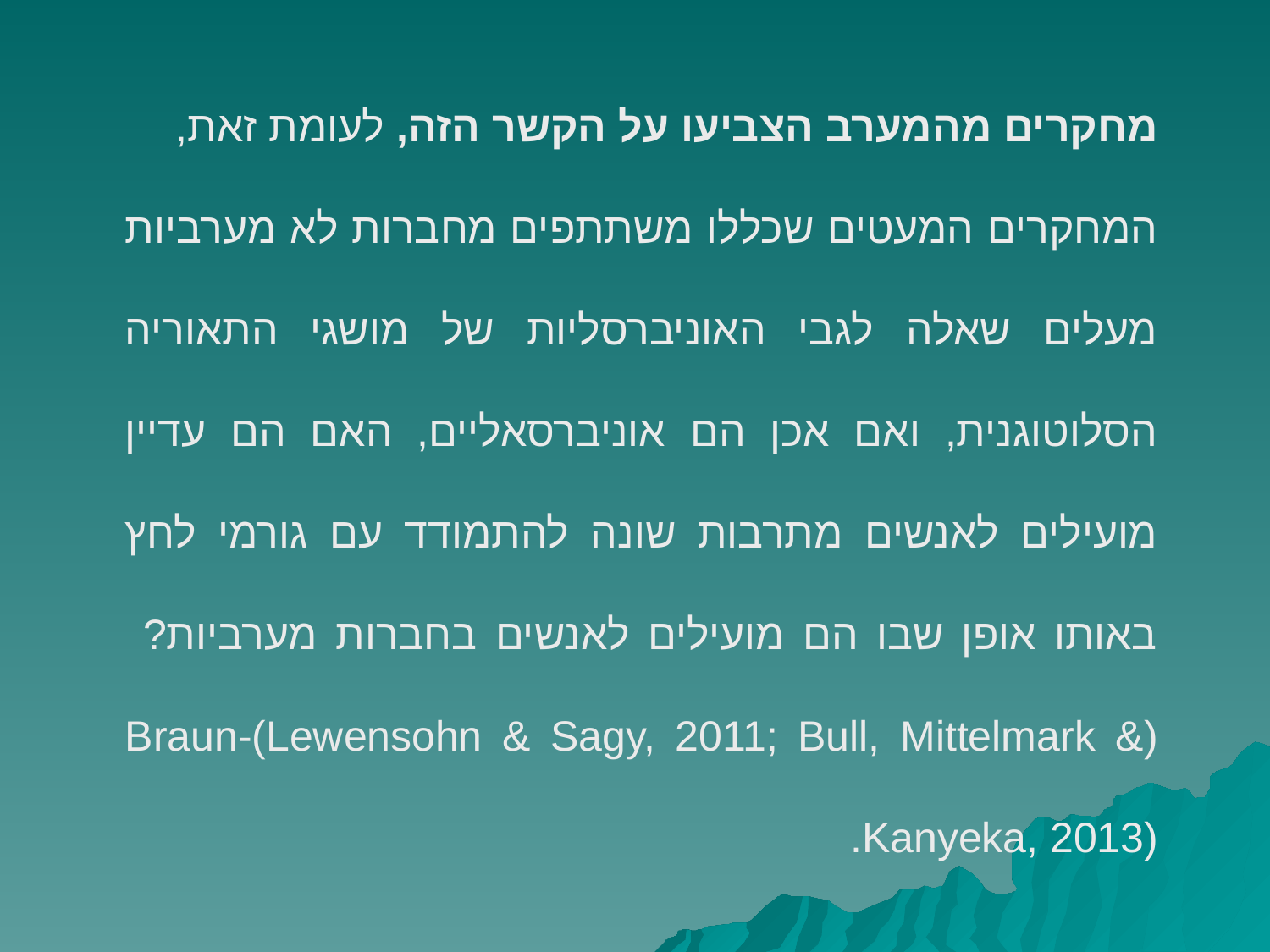

#
מחקרים מהמערב הצביעו על הקשר הזה, לעומת זאת,
המחקרים המעטים שכללו משתתפים מחברות לא מערביות מעלים שאלה לגבי האוניברסליות של מושגי התאוריה הסלוטוגנית, ואם אכן הם אוניברסאליים, האם הם עדיין מועילים לאנשים מתרבות שונה להתמודד עם גורמי לחץ באותו אופן שבו הם מועילים לאנשים בחברות מערביות?  (Braun-(Lewensohn & Sagy, 2011; Bull, Mittelmark & Kanyeka, 2013).